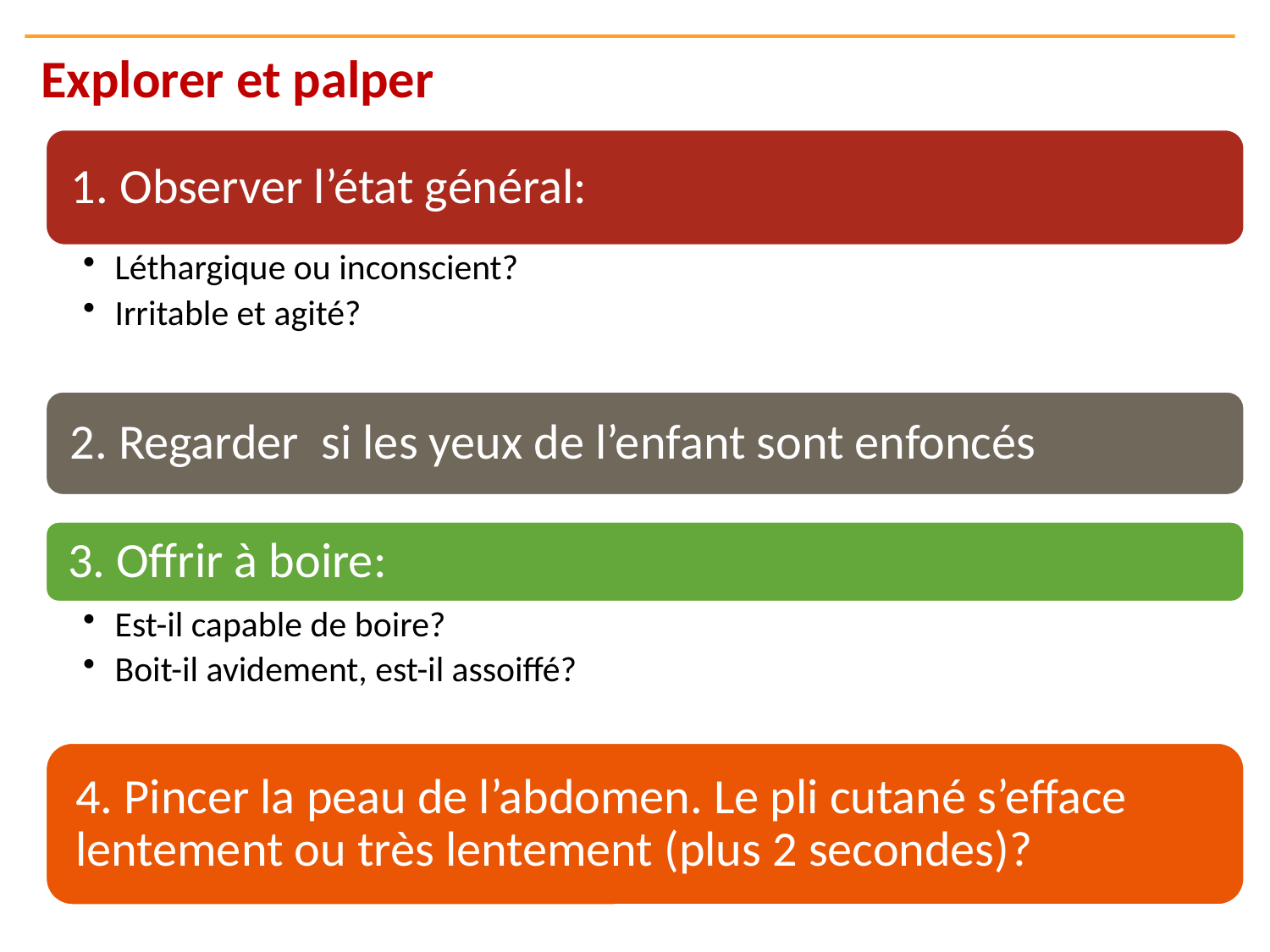

Explorer et palper
1. Observer l’état général:
Léthargique ou inconscient?
Irritable et agité?
2. Regarder  si les yeux de l’enfant sont enfoncés
3. Offrir à boire:
Est-il capable de boire?
Boit-il avidement, est-il assoiffé?
4. Pincer la peau de l’abdomen. Le pli cutané s’efface lentement ou très lentement (plus 2 secondes)?